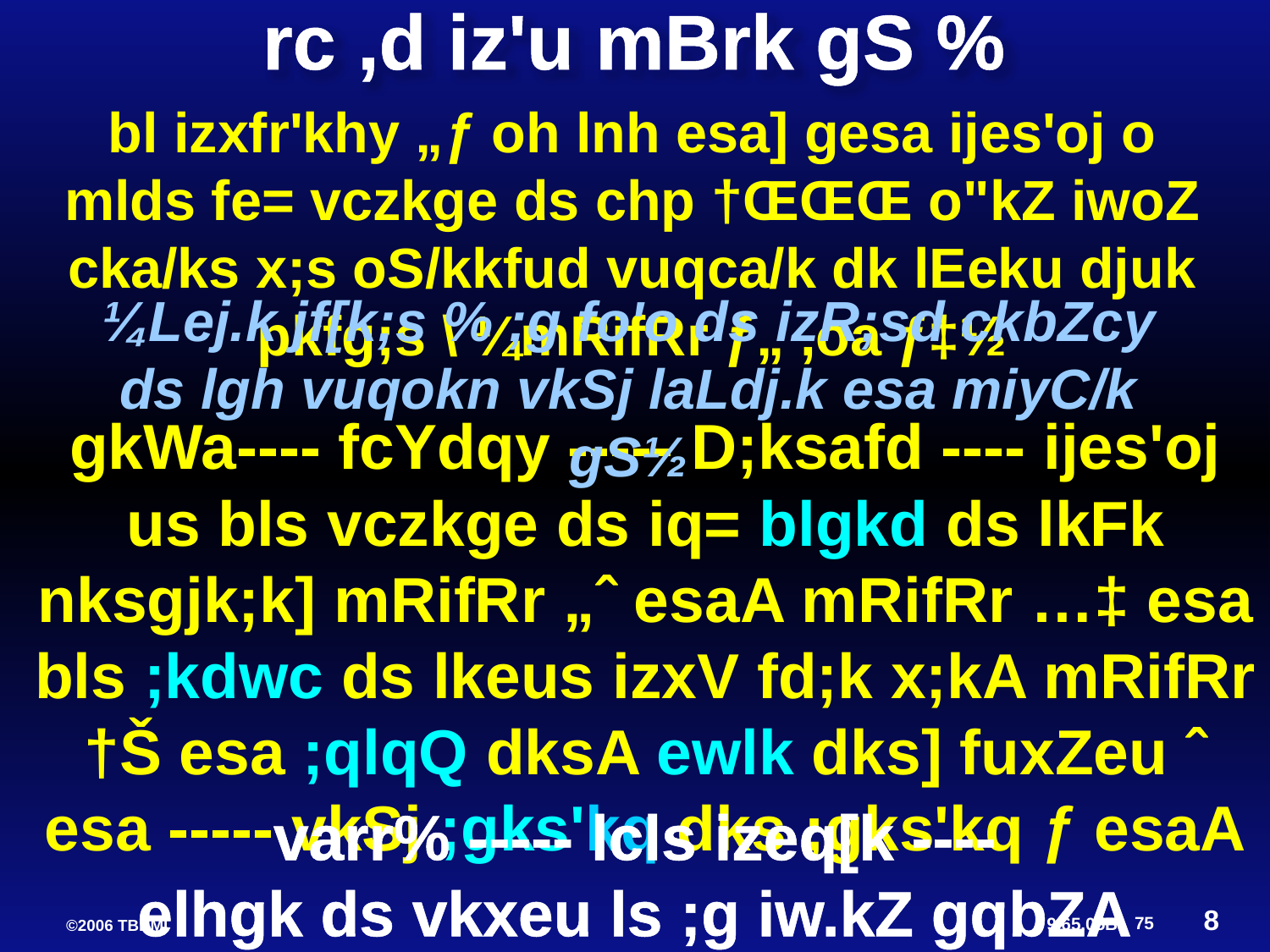

rc ,d iz'u mBrk gS %
bl izxfr'khy „ƒ oh lnh esa] gesa ijes'oj o mlds fe= vczkge ds chp †ŒŒŒ o"kZ iwoZ cka/ks x;s oS/kkfud vuqca/k dk lEeku djuk pkfg;s \ ¼mRifRr ƒ„ ,oa ƒ‡½

¼Lej.k jf[k;s % ;g fo'o ds izR;sd ckbZcy ds lgh vuqokn vkSj laLdj.k esa miyC/k gS½
gkWa---- fcYdqy ----- D;ksafd ---- ijes'oj us bls vczkge ds iq= blgkd ds lkFk nksgjk;k] mRifRr „ˆ esaA mRifRr …‡ esa bls ;kdwc ds lkeus izxV fd;k x;kA mRifRr †Š esa ;qlqQ dksA ewlk dks] fuxZeu ˆ esa ----- vkSj ;gks'kq dks ;gks'kq ƒ esaA

varr% ----- lcls izeq[k ----
elhgk ds vkxeu ls ;g iw.kZ gqbZA
8

75
9.65.05B.

©2006 TBBMI